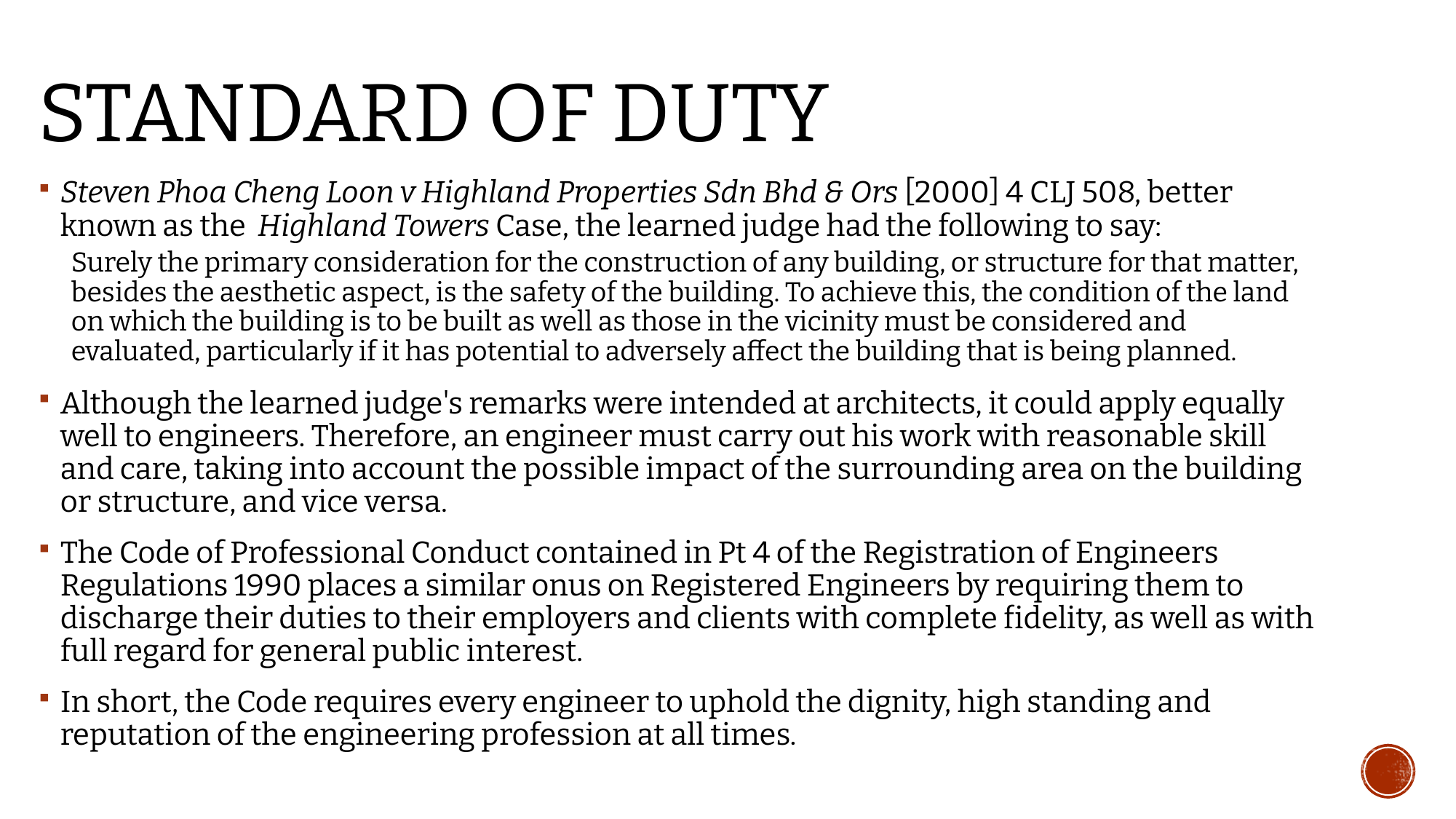

# STANDARD OF DUTY
Steven Phoa Cheng Loon v Highland Properties Sdn Bhd & Ors [2000] 4 CLJ 508, better known as the  Highland Towers Case, the learned judge had the following to say:
Surely the primary consideration for the construction of any building, or structure for that matter, besides the aesthetic aspect, is the safety of the building. To achieve this, the condition of the land on which the building is to be built as well as those in the vicinity must be considered and evaluated, particularly if it has potential to adversely affect the building that is being planned.
Although the learned judge's remarks were intended at architects, it could apply equally well to engineers. Therefore, an engineer must carry out his work with reasonable skill and care, taking into account the possible impact of the surrounding area on the building or structure, and vice versa.
The Code of Professional Conduct contained in Pt 4 of the Registration of Engineers Regulations 1990 places a similar onus on Registered Engineers by requiring them to discharge their duties to their employers and clients with complete fidelity, as well as with full regard for general public interest.
In short, the Code requires every engineer to uphold the dignity, high standing and reputation of the engineering profession at all times.